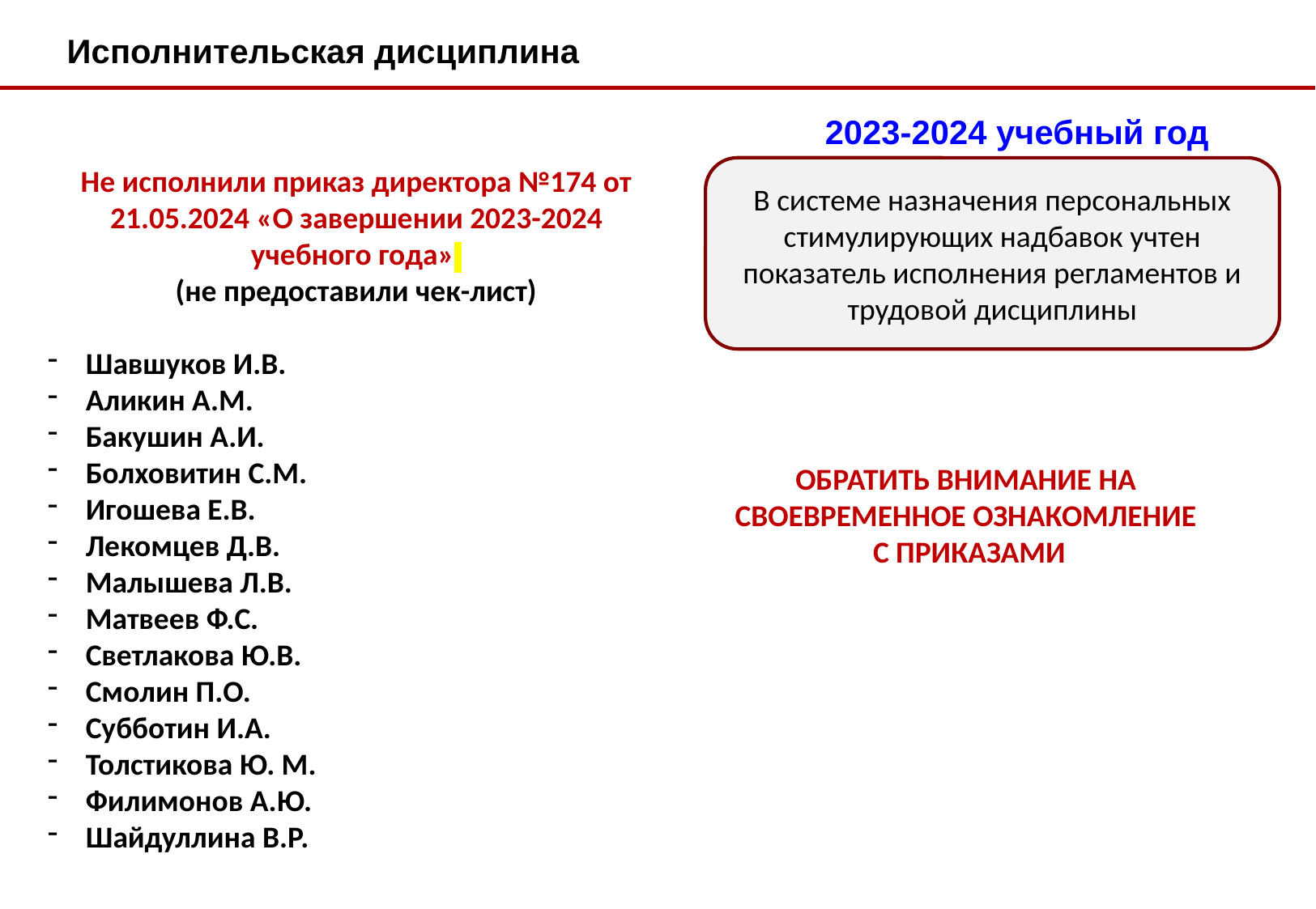

Исполнительская дисциплина

2023-2024 учебный год

звитие системы управления                       2023-2024 учебный год

качеством образования

В системе назначения персональных стимулирующих надбавок учтен показатель исполнения регламентов и трудовой дисциплины

Не исполнили приказ директора №174 от 21.05.2024 «О завершении 2023-2024 учебного года»
(не предоставили чек-лист)

Шавшуков И.В.
Аликин А.М.
Бакушин А.И.
Болховитин С.М.
Игошева Е.В.
Лекомцев Д.В.
Малышева Л.В.
Матвеев Ф.С.
Светлакова Ю.В.
Смолин П.О.
Субботин И.А.
Толстикова Ю. М.
Филимонов А.Ю.
Шайдуллина В.Р.
ОБРАТИТЬ ВНИМАНИЕ НА
СВОЕВРЕМЕННОЕ ОЗНАКОМЛЕНИЕ
С ПРИКАЗАМИ